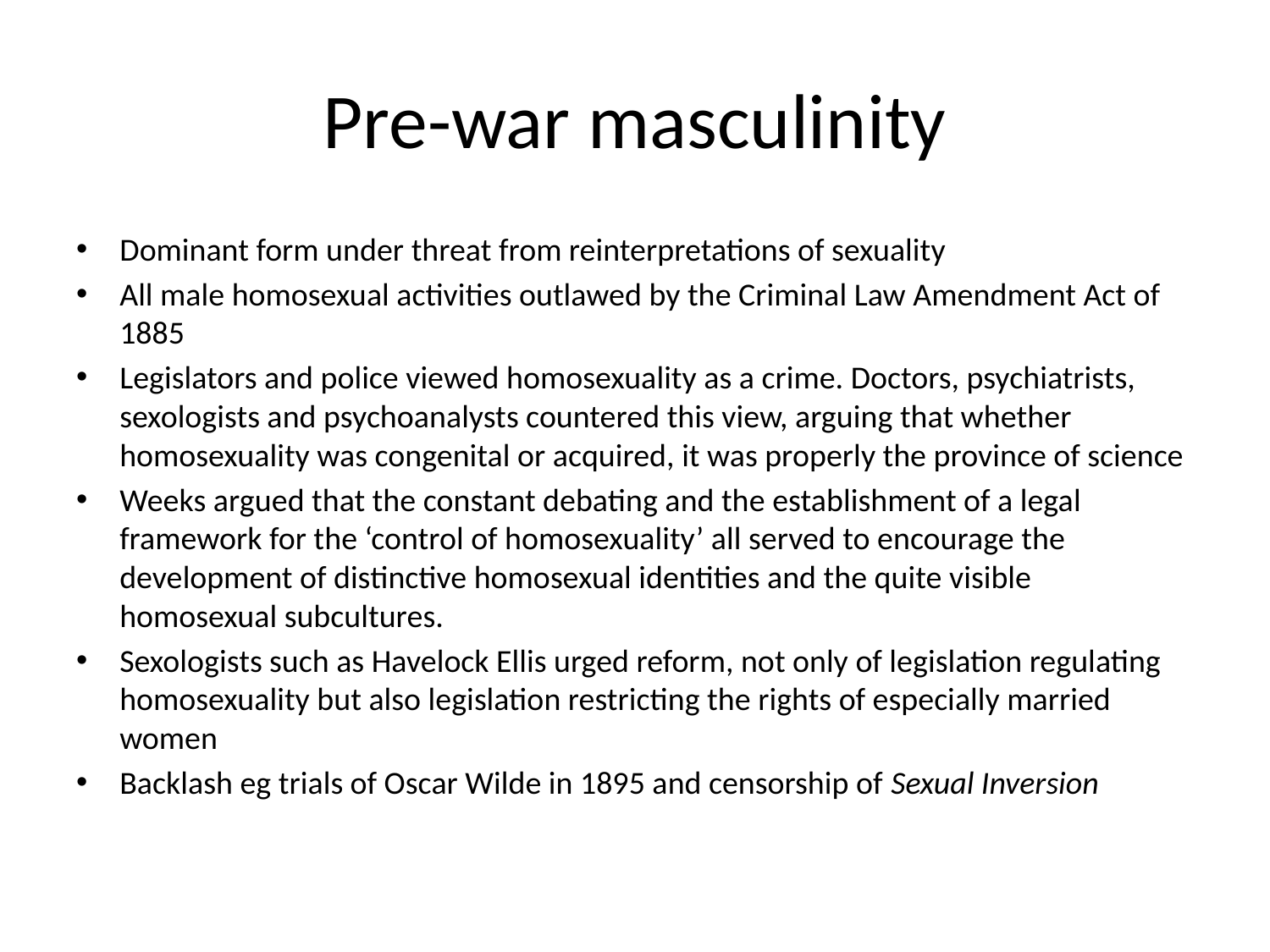

# Pre-war masculinity
Dominant form under threat from reinterpretations of sexuality
All male homosexual activities outlawed by the Criminal Law Amendment Act of 1885
Legislators and police viewed homosexuality as a crime. Doctors, psychiatrists, sexologists and psychoanalysts countered this view, arguing that whether homosexuality was congenital or acquired, it was properly the province of science
Weeks argued that the constant debating and the establishment of a legal framework for the ‘control of homosexuality’ all served to encourage the development of distinctive homosexual identities and the quite visible homosexual subcultures.
Sexologists such as Havelock Ellis urged reform, not only of legislation regulating homosexuality but also legislation restricting the rights of especially married women
Backlash eg trials of Oscar Wilde in 1895 and censorship of Sexual Inversion